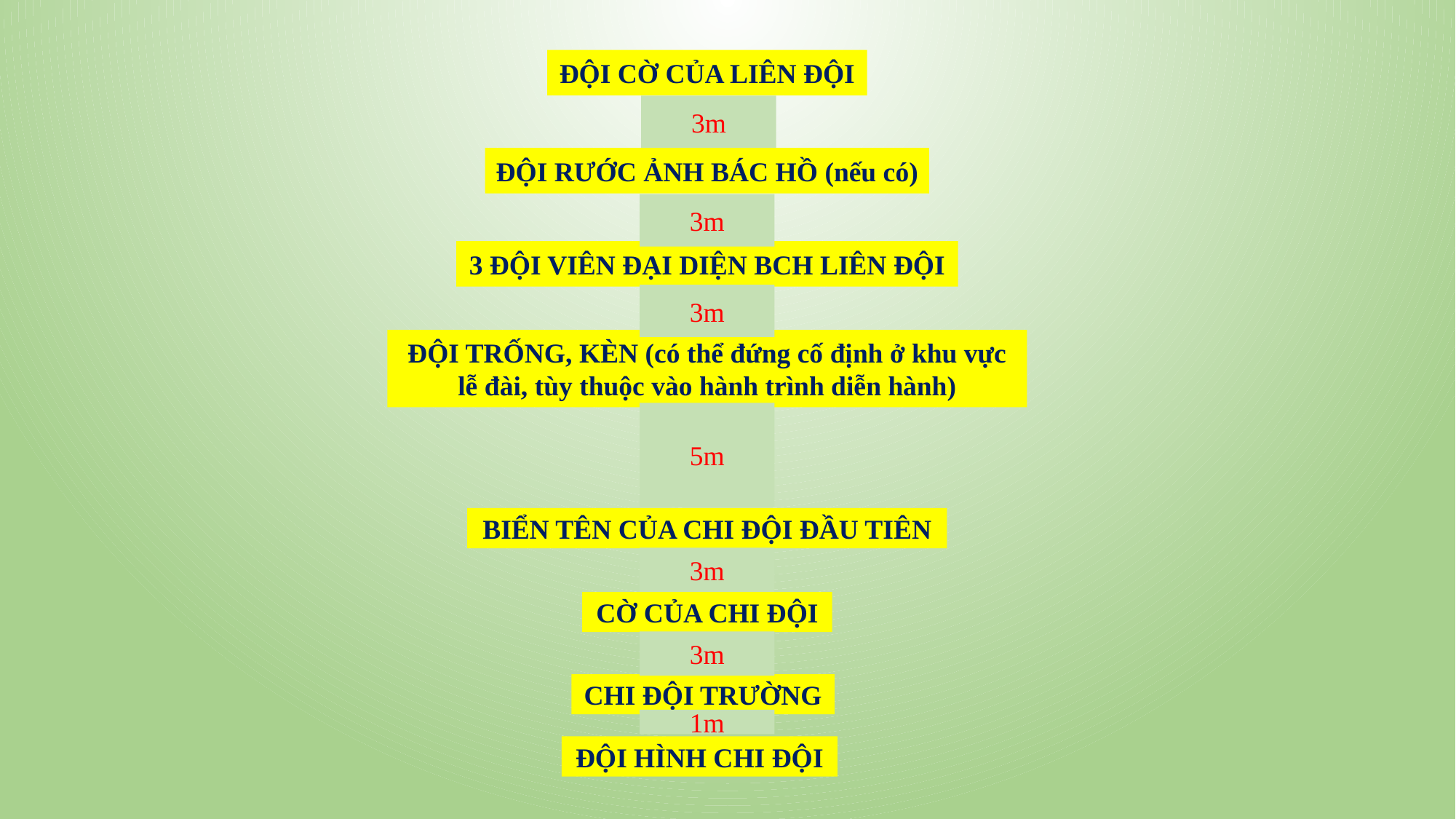

ĐỘI CỜ CỦA LIÊN ĐỘI
3m
ĐỘI RƯỚC ẢNH BÁC HỒ (nếu có)
3m
3 ĐỘI VIÊN ĐẠI DIỆN BCH LIÊN ĐỘI
3m
ĐỘI TRỐNG, KÈN (có thể đứng cố định ở khu vực lễ đài, tùy thuộc vào hành trình diễn hành)
5m
BIỂN TÊN CỦA CHI ĐỘI ĐẦU TIÊN
3m
CỜ CỦA CHI ĐỘI
3m
CHI ĐỘI TRƯỜNG
1m
ĐỘI HÌNH CHI ĐỘI